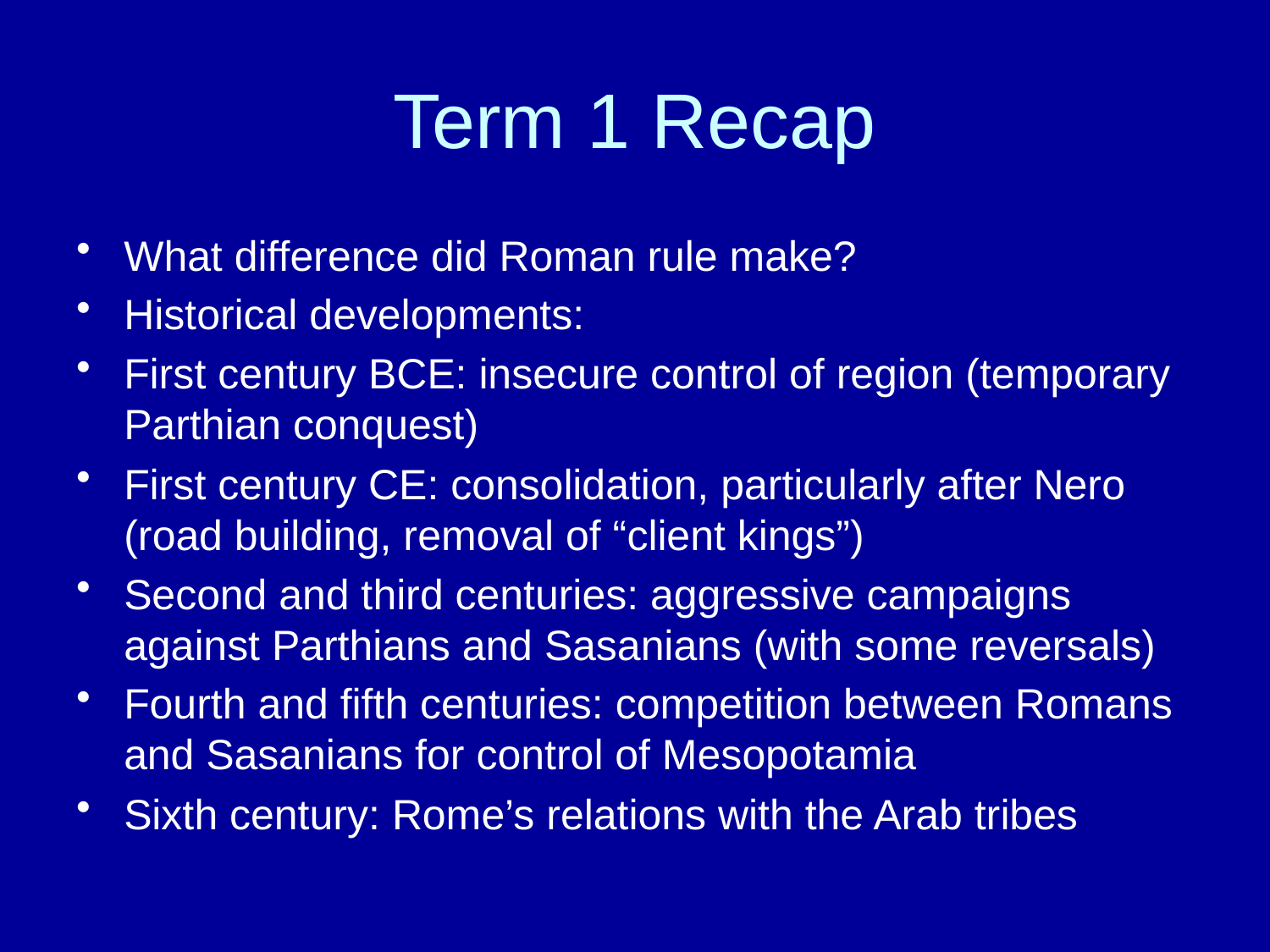

# Term 1 Recap
What difference did Roman rule make?
Historical developments:
First century BCE: insecure control of region (temporary Parthian conquest)
First century CE: consolidation, particularly after Nero (road building, removal of “client kings”)
Second and third centuries: aggressive campaigns against Parthians and Sasanians (with some reversals)
Fourth and fifth centuries: competition between Romans and Sasanians for control of Mesopotamia
Sixth century: Rome’s relations with the Arab tribes